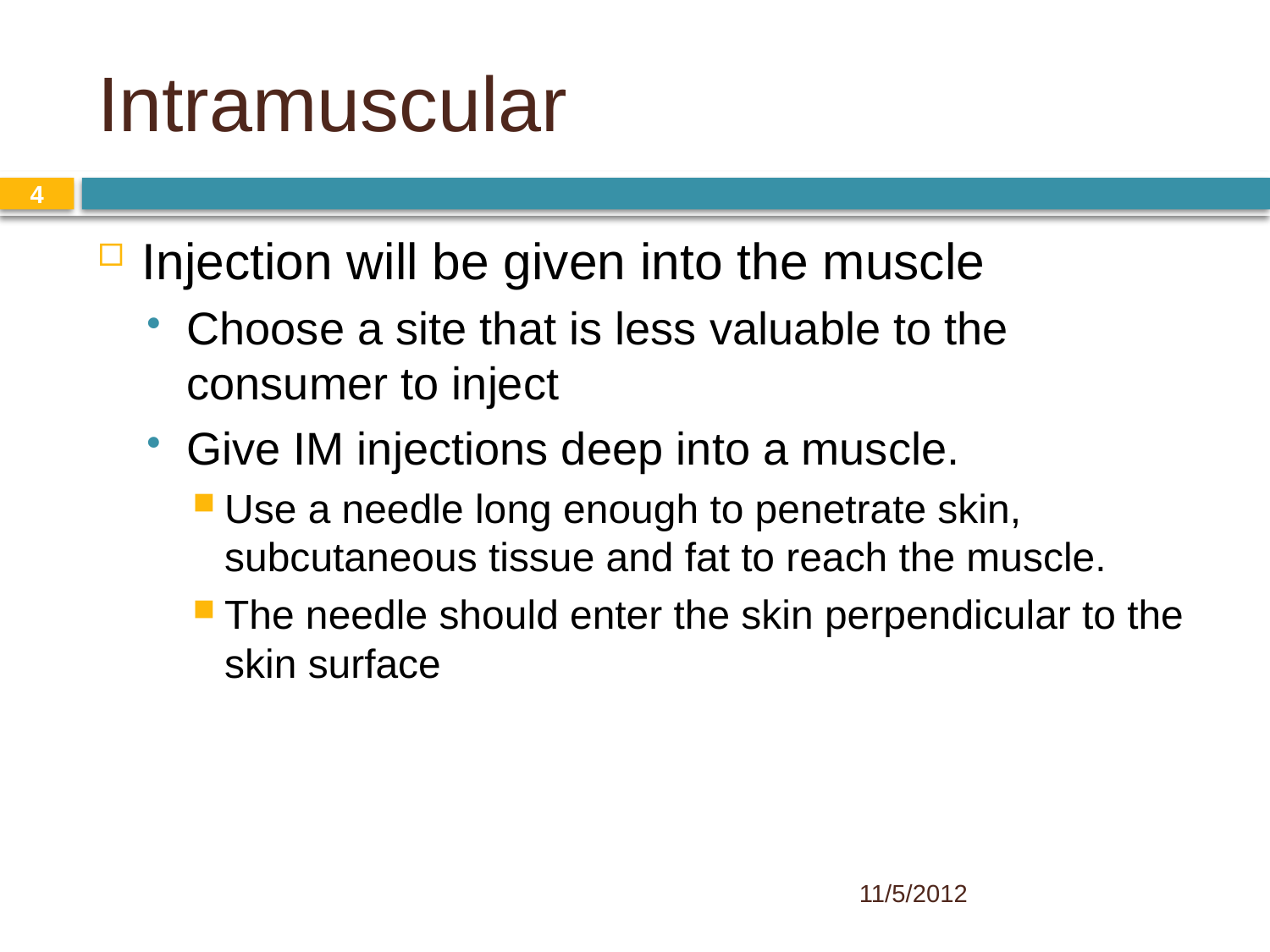

# Intramuscular
4
Injection will be given into the muscle
Choose a site that is less valuable to the consumer to inject
Give IM injections deep into a muscle.
Use a needle long enough to penetrate skin, subcutaneous tissue and fat to reach the muscle.
The needle should enter the skin perpendicular to the skin surface
11/5/2012